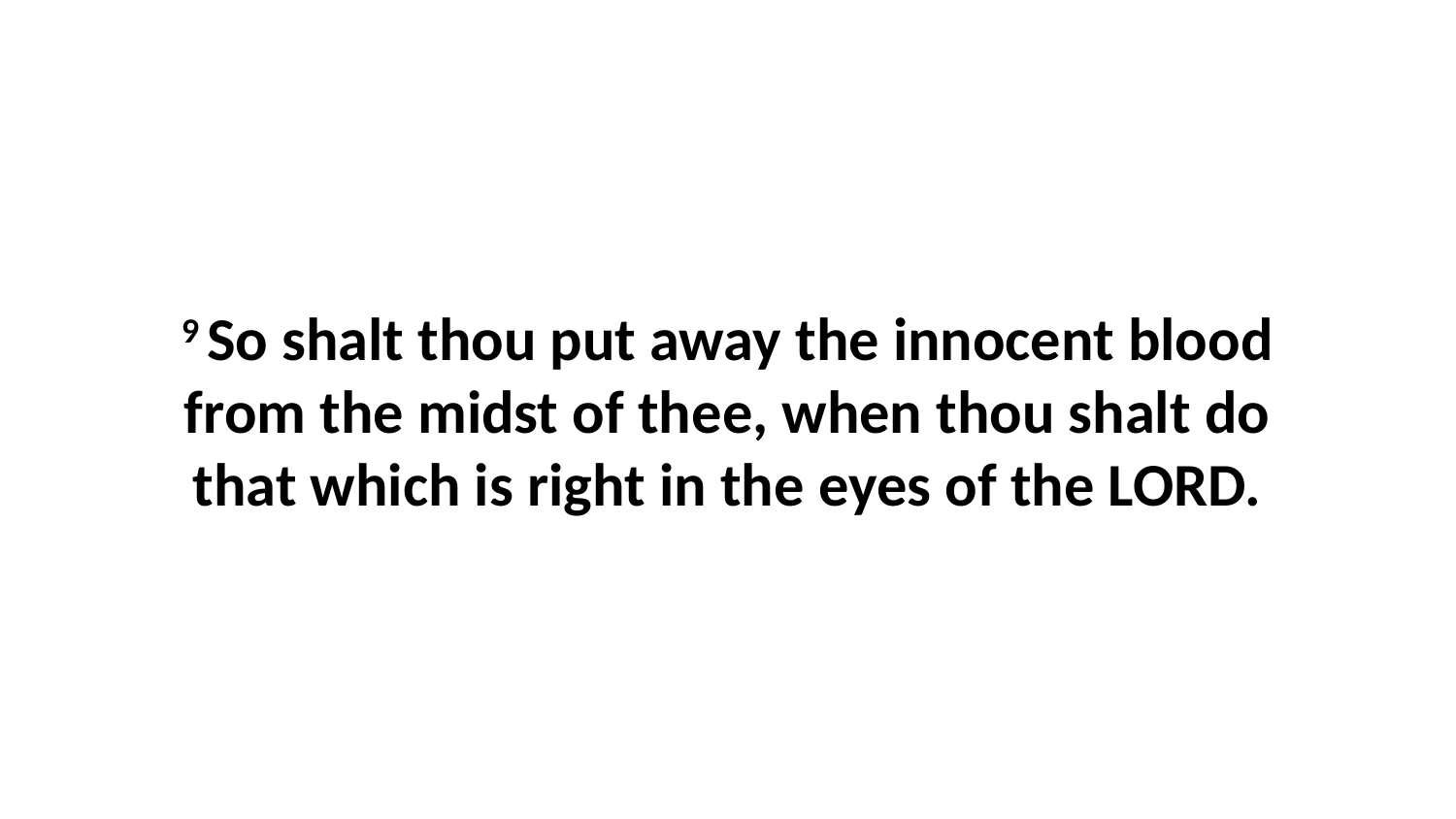

9 So shalt thou put away the innocent blood from the midst of thee, when thou shalt do that which is right in the eyes of the LORD.